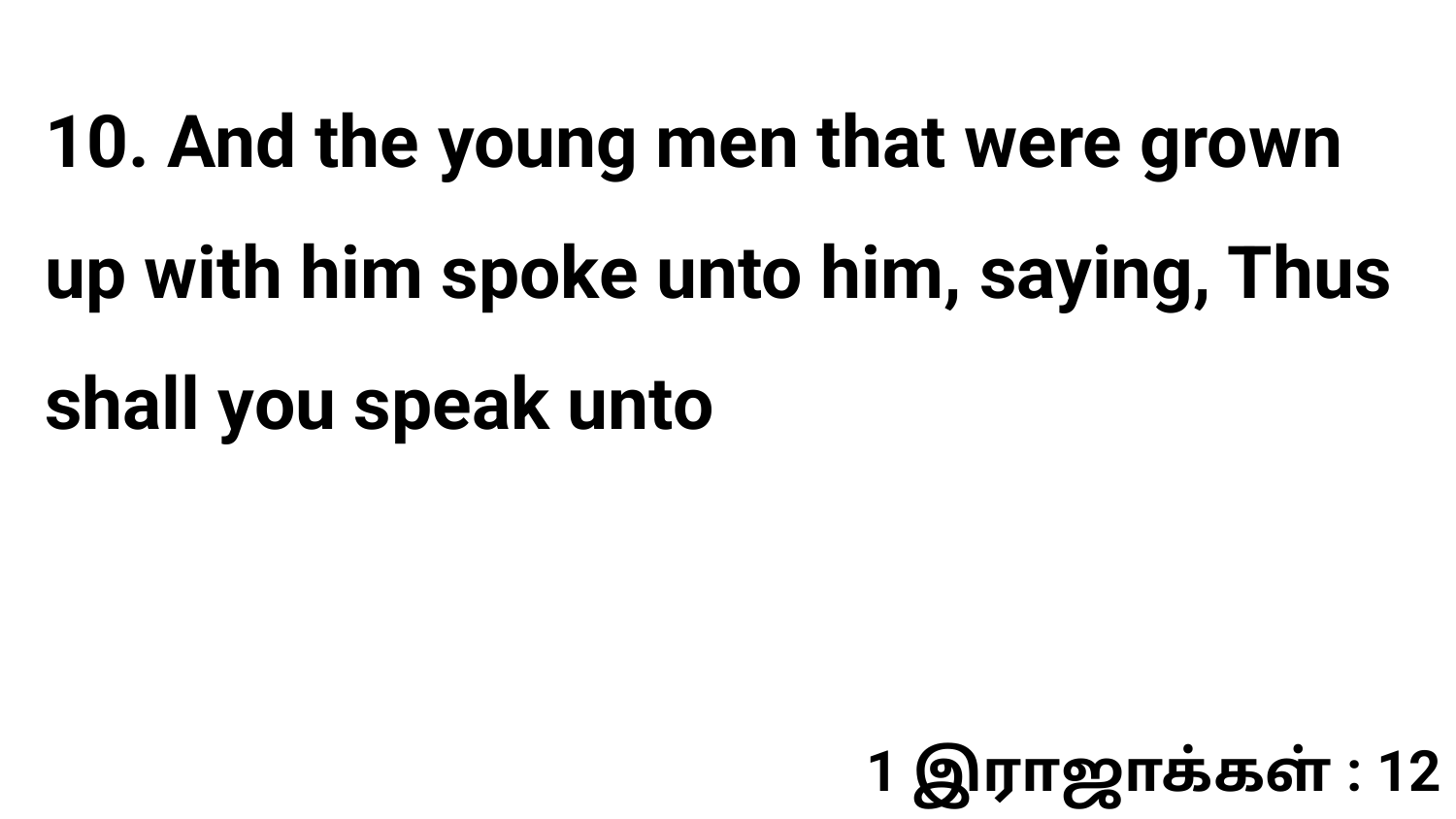

10. And the young men that were grown up with him spoke unto him, saying, Thus shall you speak unto
1 இராஜாக்கள் : 12